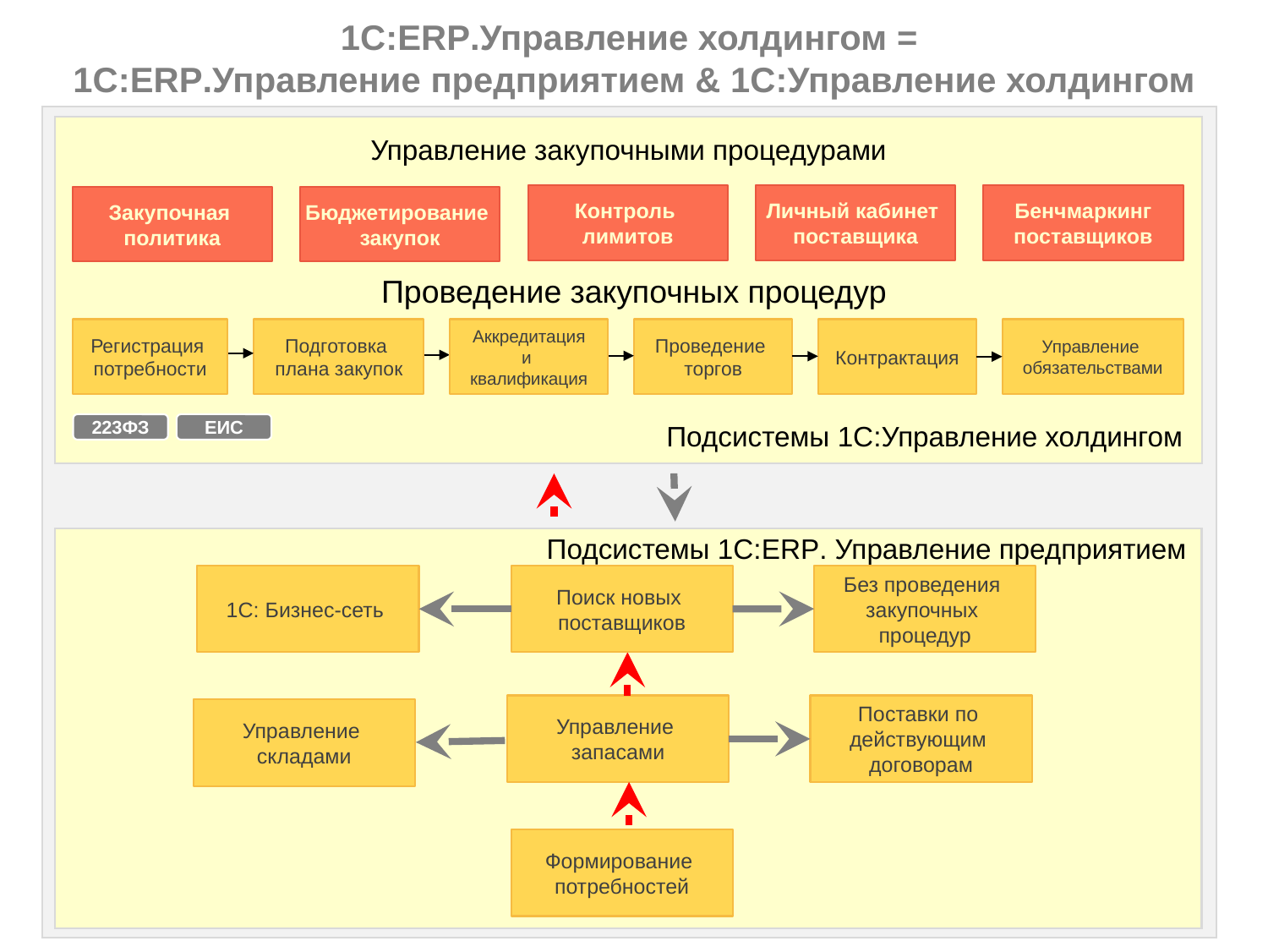

# 1С:ERP.Управление холдингом = 1С:ERP.Управление предприятием & 1С:Управление холдингом

Управление закупочными процедурами
Контроль
лимитов
Личный кабинет
поставщика
Бенчмаркинг
поставщиков
Закупочная
политика
Бюджетирование
закупок
Проведение закупочных процедур
Регистрация
потребности
Подготовка
плана закупок
Аккредитация
и
квалификация
Проведение
торгов
Контрактация
Управление
обязательствами
Подсистемы 1C:Управление холдингом
223ФЗ
ЕИС
Подсистемы 1С:ERP. Управление предприятием

Без проведения
закупочных
процедур
1С: Бизнес-сеть
Поиск новых
поставщиков
Управление
запасами
Поставки по
действующим
договорам
Управление
складами
Формирование
потребностей